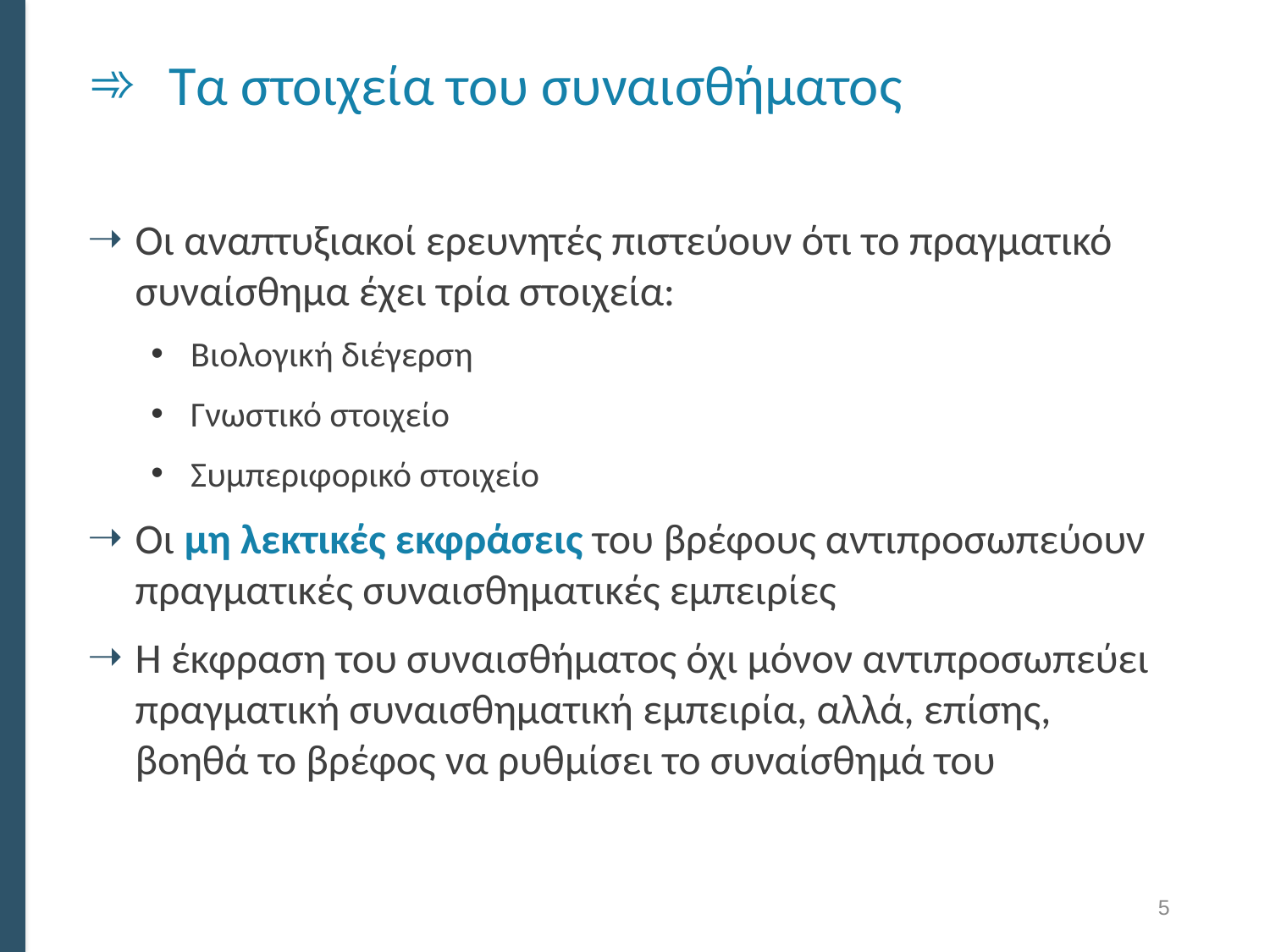

# Τα στοιχεία του συναισθήματος
Οι αναπτυξιακοί ερευνητές πιστεύουν ότι το πραγματικό συναίσθημα έχει τρία στοιχεία:
Βιολογική διέγερση
Γνωστικό στοιχείο
Συμπεριφορικό στοιχείο
Οι μη λεκτικές εκφράσεις του βρέφους αντιπροσωπεύουν πραγματικές συναισθηματικές εμπειρίες
Η έκφραση του συναισθήματος όχι μόνον αντιπροσωπεύει πραγματική συναισθηματική εμπειρία, αλλά, επίσης, βοηθά το βρέφος να ρυθμίσει το συναίσθημά του
5